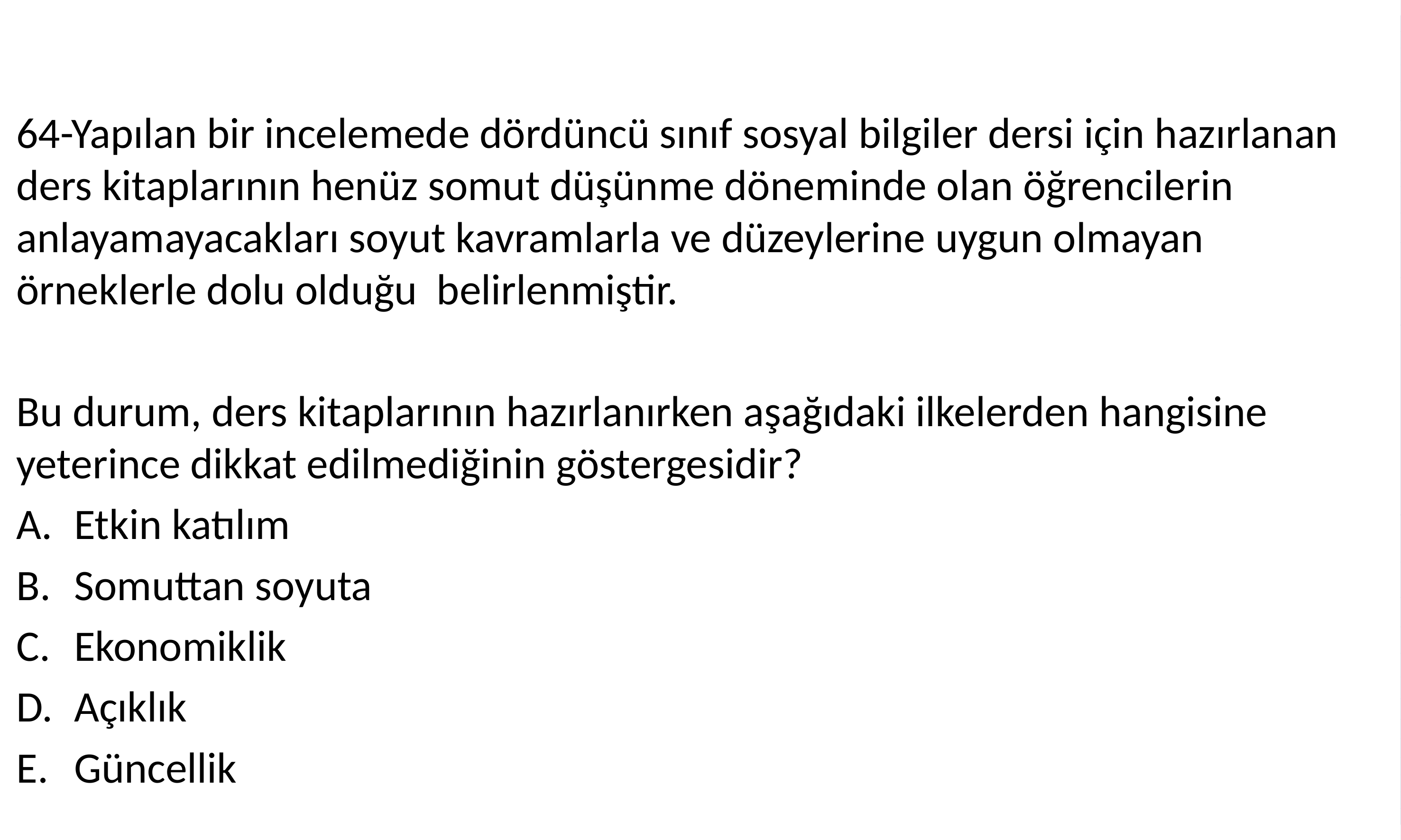

64-Yapılan bir incelemede dördüncü sınıf sosyal bilgiler dersi için hazırlanan ders kitaplarının henüz somut düşünme döneminde olan öğrencilerin anlayamayacakları soyut kavramlarla ve düzeylerine uygun olmayan örneklerle dolu olduğu  belirlenmiştir.

Bu durum, ders kitaplarının hazırlanırken aşağıdaki ilkelerden hangisine yeterince dikkat edilmediğinin göstergesidir?
Etkin katılım
Somuttan soyuta
Ekonomiklik
Açıklık
Güncellik